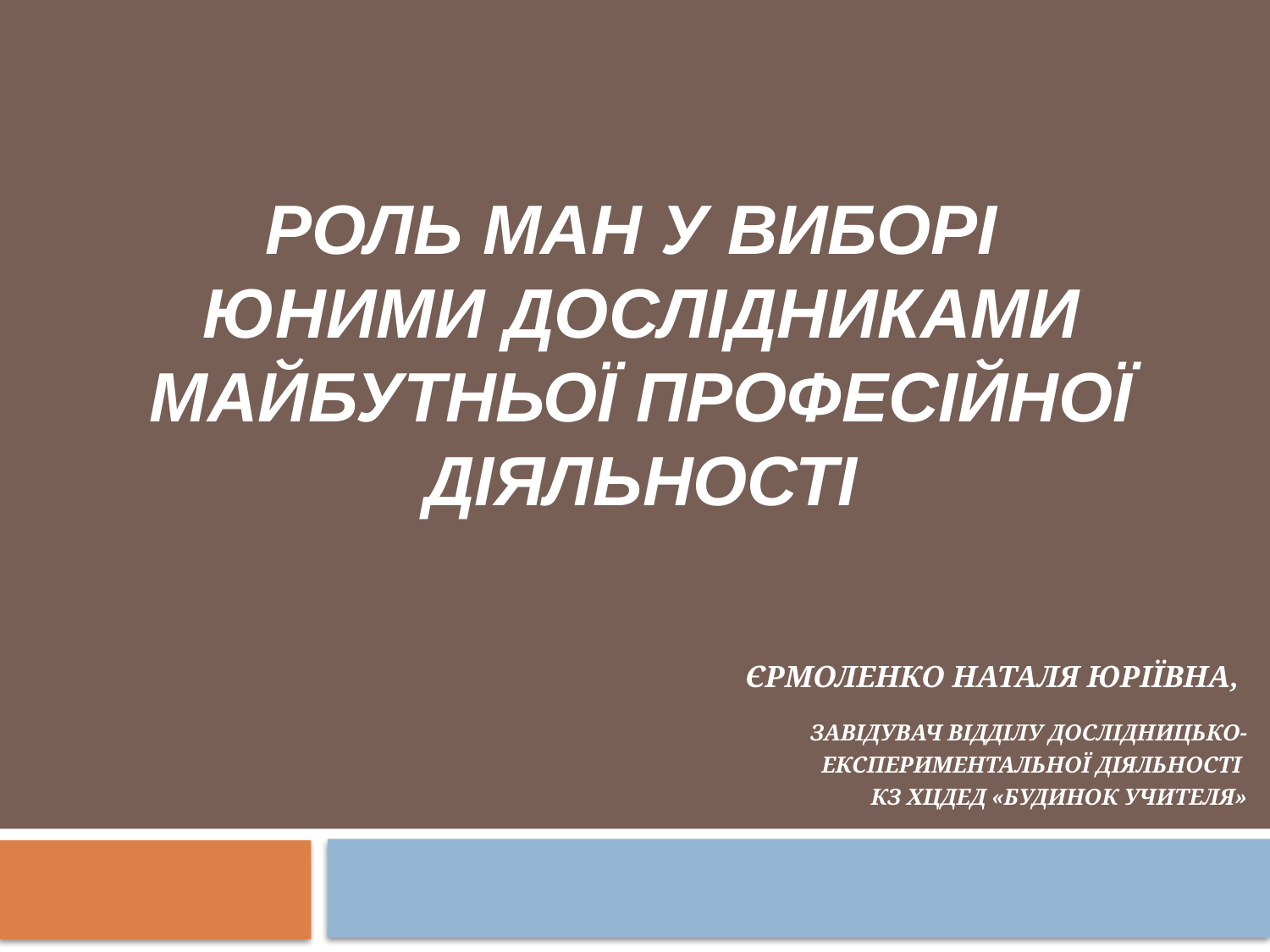

# Роль ман у виборі юними дослідниками майбутньої професійної діяльності

Єрмоленко Наталя ЮРІЇВНА,

Завідувач відділу дослідницько-
експериментальної діяльності
кз хцдед «будинок учителя»